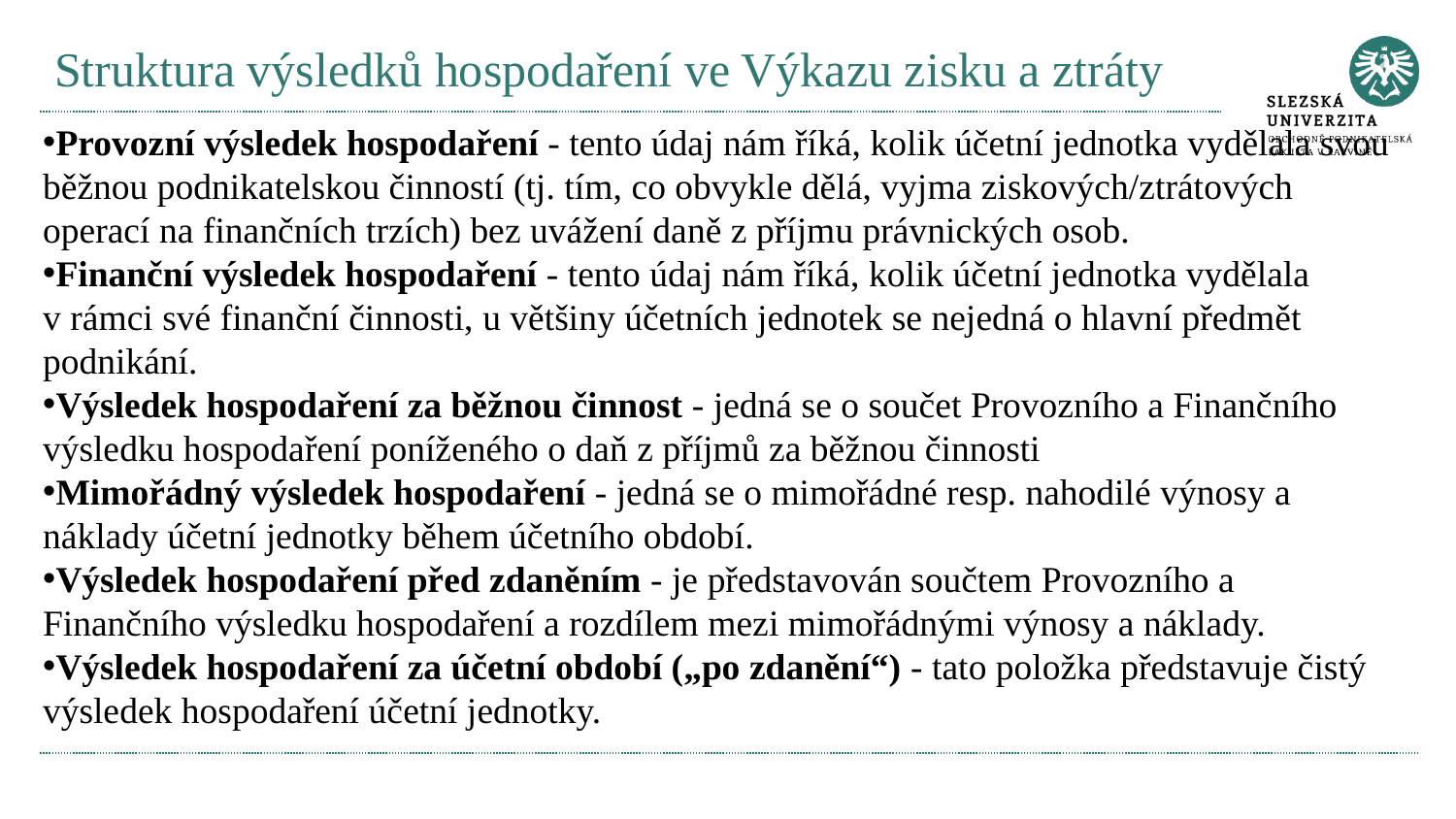

# Struktura výsledků hospodaření ve Výkazu zisku a ztráty
Provozní výsledek hospodaření - tento údaj nám říká, kolik účetní jednotka vydělala svou běžnou podnikatelskou činností (tj. tím, co obvykle dělá, vyjma ziskových/ztrátových operací na finančních trzích) bez uvážení daně z příjmu právnických osob.
Finanční výsledek hospodaření - tento údaj nám říká, kolik účetní jednotka vydělala v rámci své finanční činnosti, u většiny účetních jednotek se nejedná o hlavní předmět podnikání.
Výsledek hospodaření za běžnou činnost - jedná se o součet Provozního a Finančního výsledku hospodaření poníženého o daň z příjmů za běžnou činnosti
Mimořádný výsledek hospodaření - jedná se o mimořádné resp. nahodilé výnosy a náklady účetní jednotky během účetního období.
Výsledek hospodaření před zdaněním - je představován součtem Provozního a Finančního výsledku hospodaření a rozdílem mezi mimořádnými výnosy a náklady.
Výsledek hospodaření za účetní období („po zdanění“) - tato položka představuje čistý výsledek hospodaření účetní jednotky.